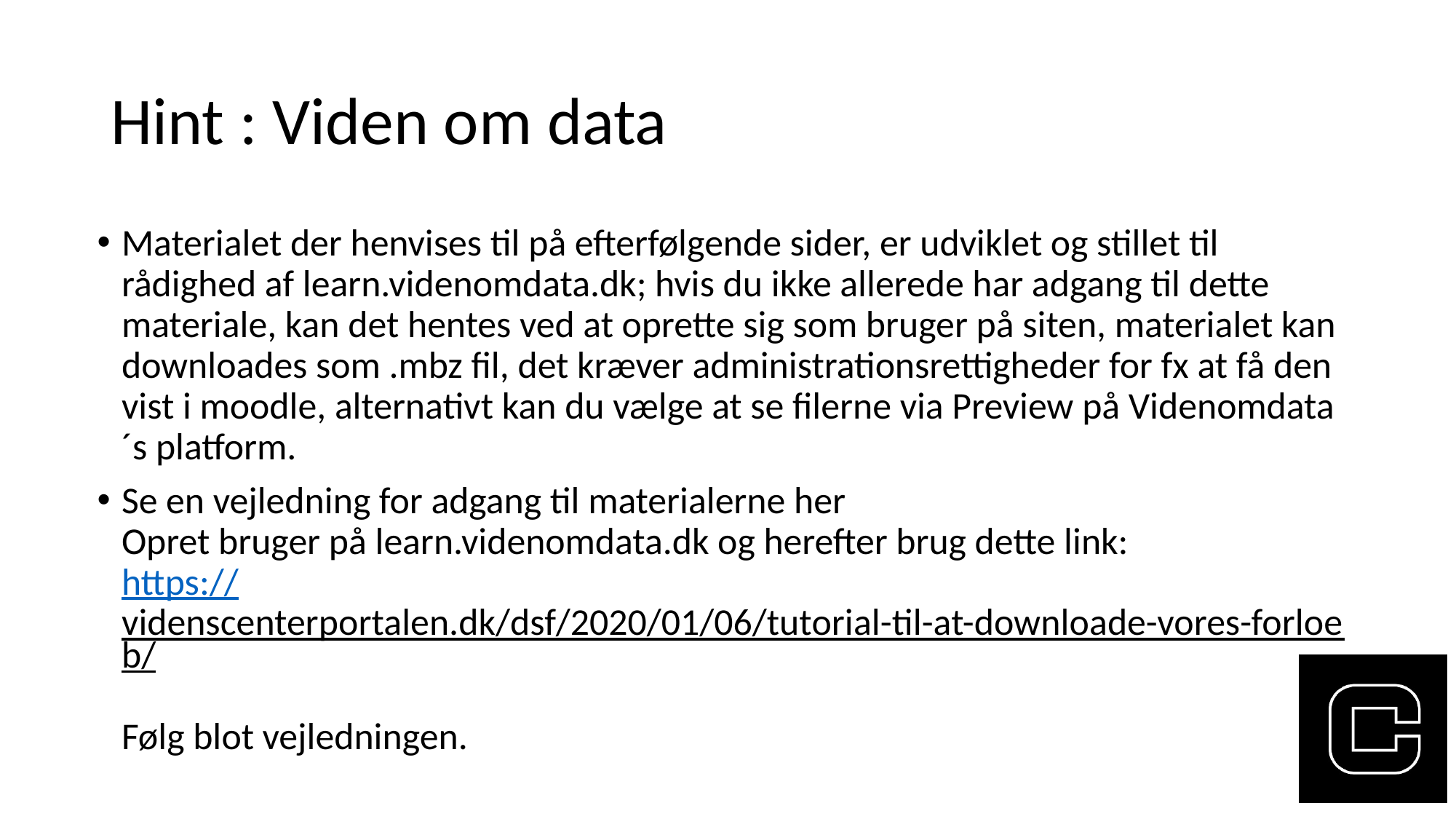

# Hint : Viden om data
Materialet der henvises til på efterfølgende sider, er udviklet og stillet til rådighed af learn.videnomdata.dk; hvis du ikke allerede har adgang til dette materiale, kan det hentes ved at oprette sig som bruger på siten, materialet kan downloades som .mbz fil, det kræver administrationsrettigheder for fx at få den vist i moodle, alternativt kan du vælge at se filerne via Preview på Videnomdata´s platform.
Se en vejledning for adgang til materialerne her
Opret bruger på learn.videnomdata.dk og herefter brug dette link:
https://videnscenterportalen.dk/dsf/2020/01/06/tutorial-til-at-downloade-vores-forloeb/
Følg blot vejledningen.